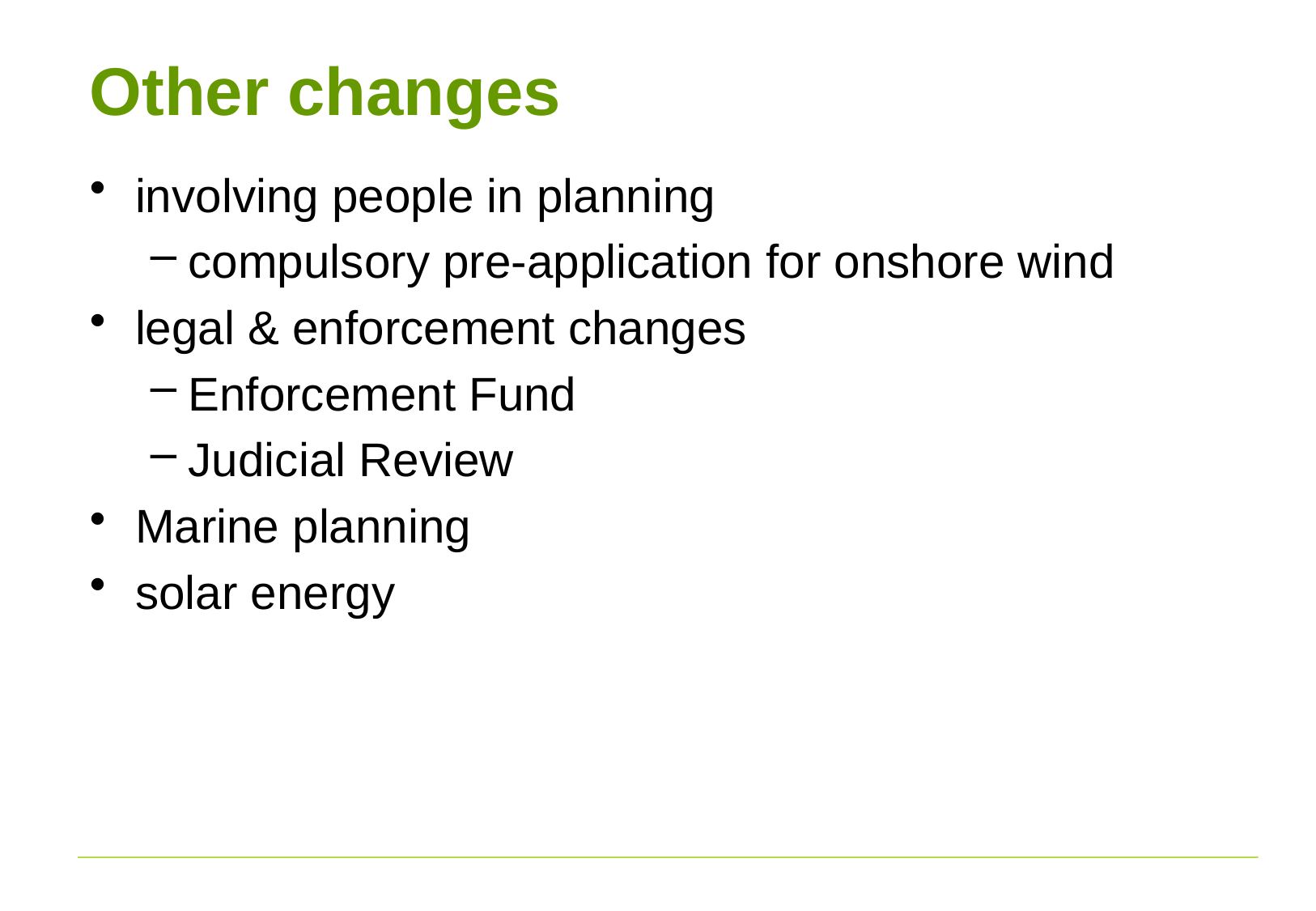

# Other changes
involving people in planning
compulsory pre-application for onshore wind
legal & enforcement changes
Enforcement Fund
Judicial Review
Marine planning
solar energy